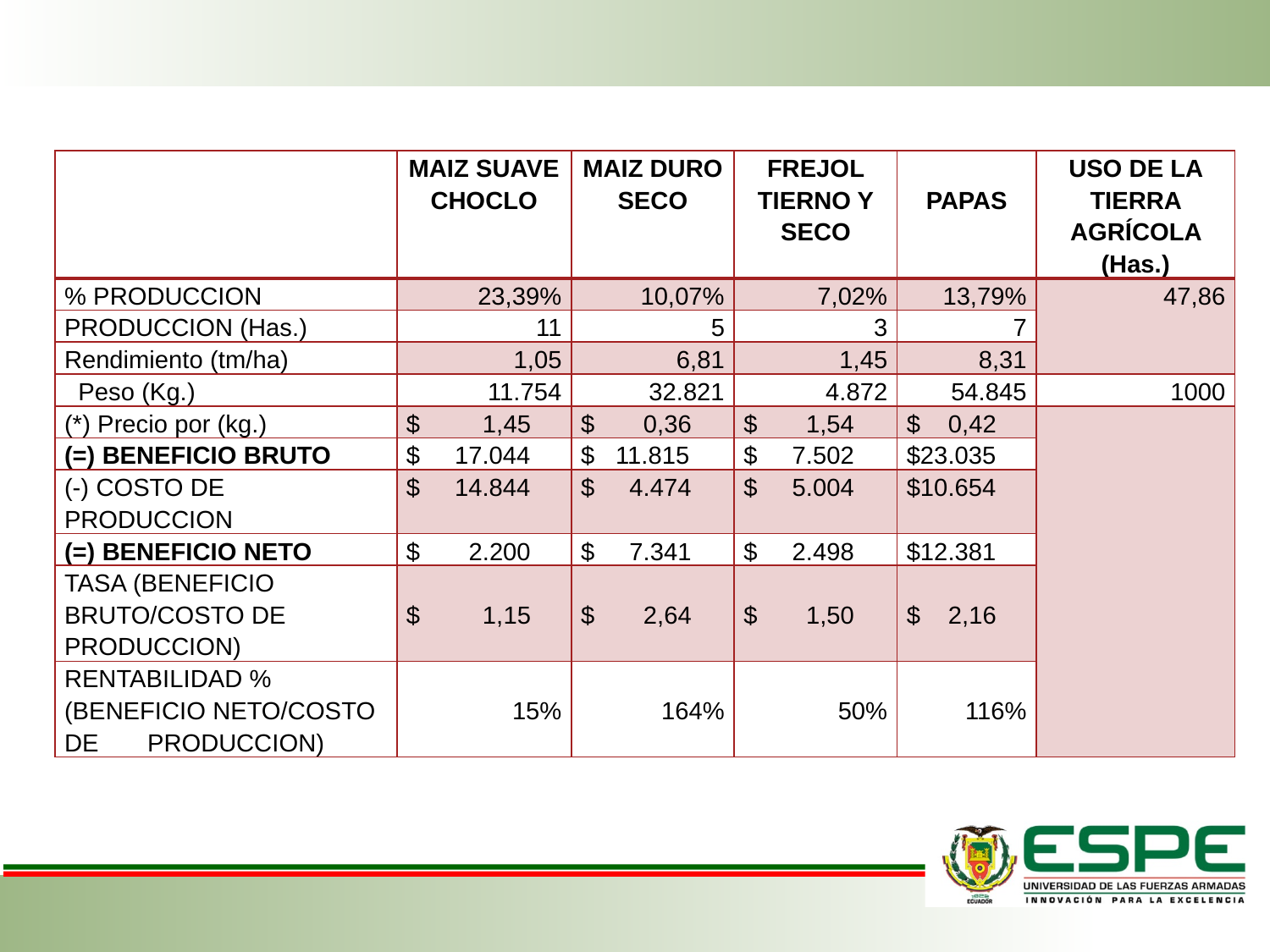

|  | MAIZ SUAVE CHOCLO | MAIZ DURO SECO | FREJOL TIERNO Y SECO | PAPAS | USO DE LA TIERRA AGRÍCOLA (Has.) |
| --- | --- | --- | --- | --- | --- |
| % PRODUCCION | 23,39% | 10,07% | 7,02% | 13,79% | 47,86 |
| PRODUCCION (Has.) | 11 | 5 | 3 | 7 |  |
| Rendimiento (tm/ha) | 1,05 | 6,81 | 1,45 | 8,31 |  |
| Peso (Kg.) | 11.754 | 32.821 | 4.872 | 54.845 | 1000 |
| (\*) Precio por (kg.) | $ 1,45 | $ 0,36 | $ 1,54 | $ 0,42 |  |
| (=) BENEFICIO BRUTO | $ 17.044 | $ 11.815 | $ 7.502 | $23.035 |  |
| (-) COSTO DE PRODUCCION | $ 14.844 | $ 4.474 | $ 5.004 | $10.654 |  |
| (=) BENEFICIO NETO | $ 2.200 | $ 7.341 | $ 2.498 | $12.381 |  |
| TASA (BENEFICIO BRUTO/COSTO DE PRODUCCION) | $ 1,15 | $ 2,64 | $ 1,50 | $ 2,16 |  |
| RENTABILIDAD % (BENEFICIO NETO/COSTO DE PRODUCCION) | 15% | 164% | 50% | 116% |  |